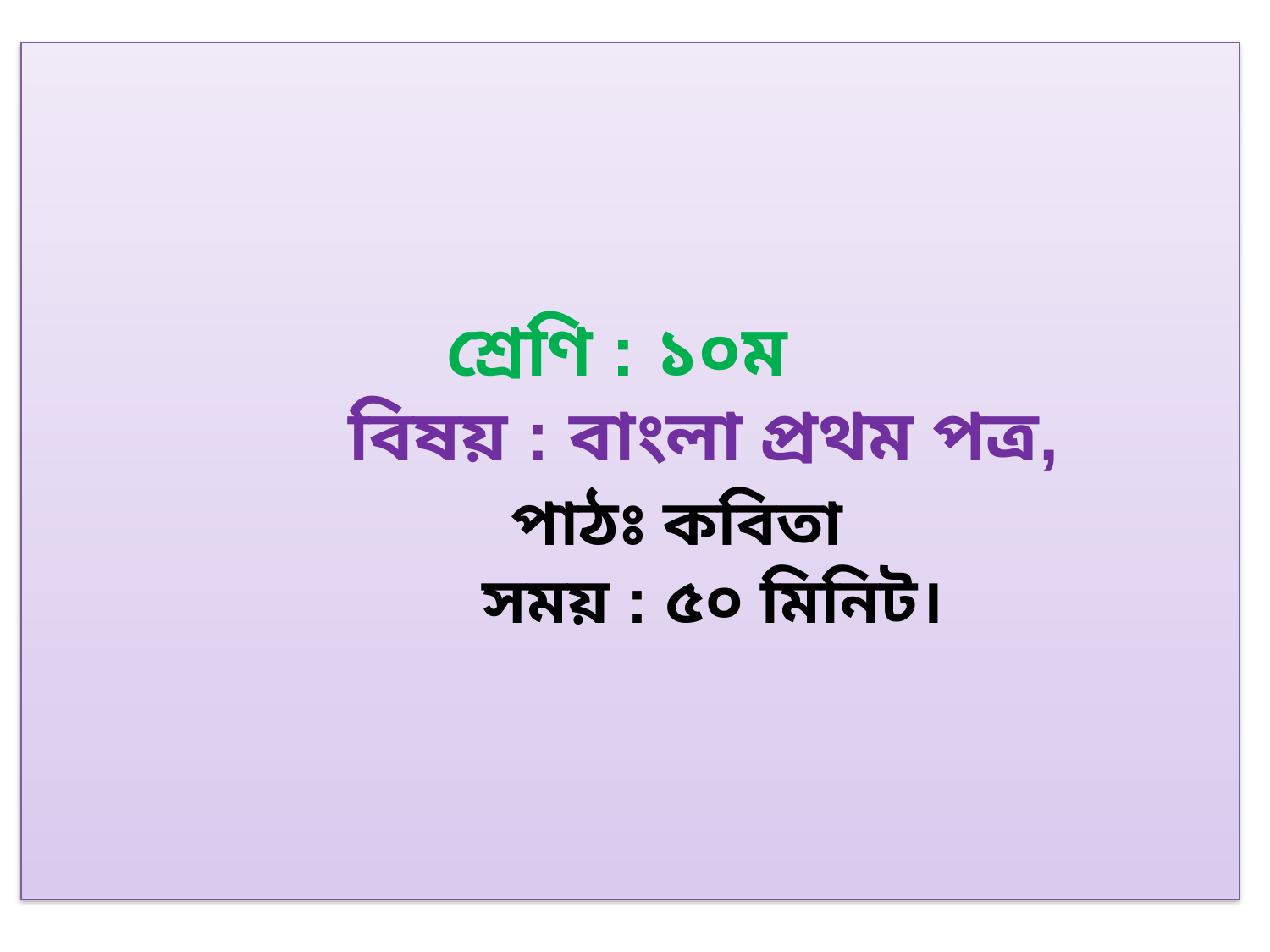

শ্রেণি : ১০ম
        বিষয় : বাংলা প্রথম পত্র,
      পাঠঃ কবিতা
           সময় : ৫০ মিনিট।